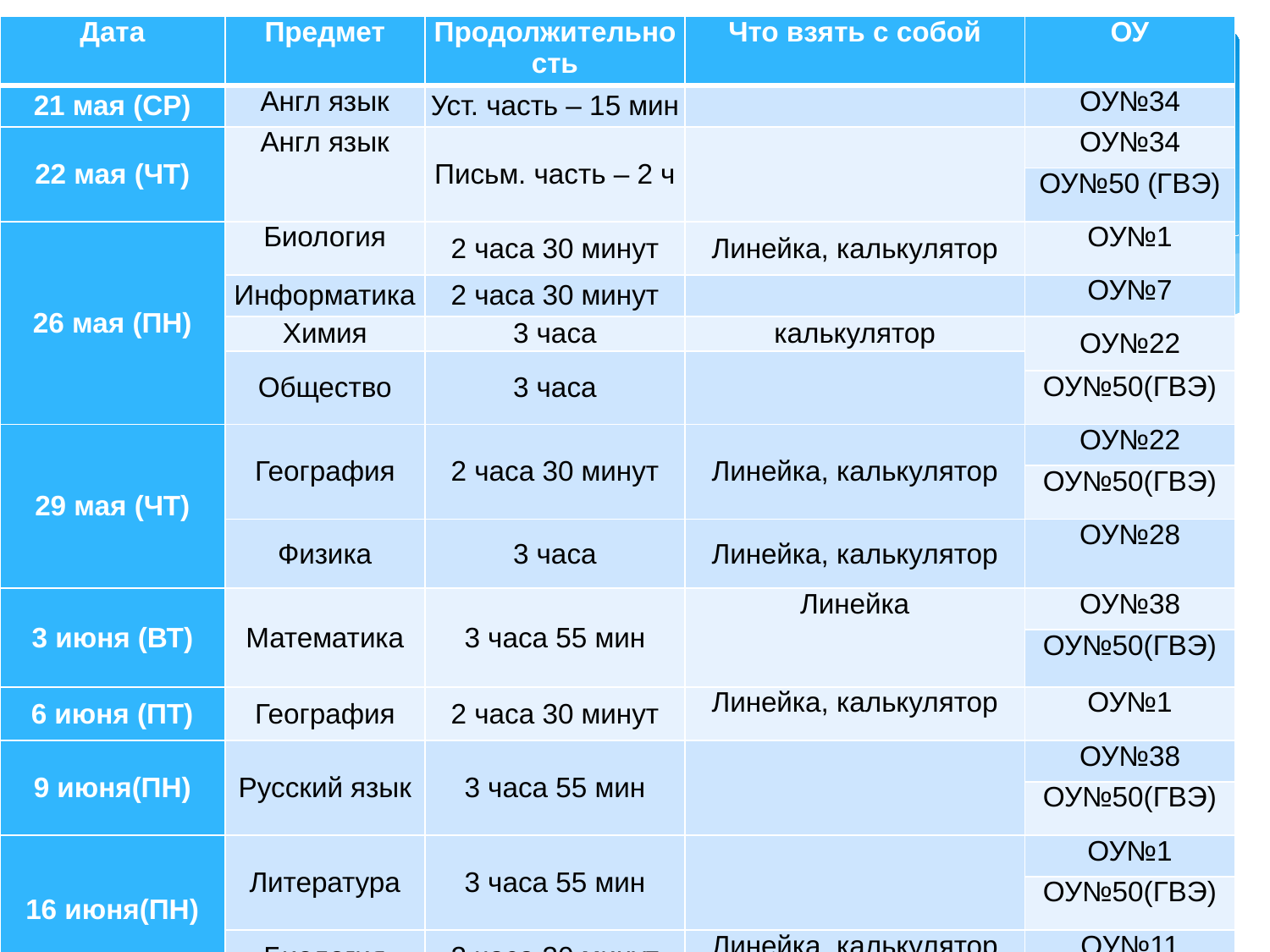

| Дата | Предмет | Продолжительность | Что взять с собой | ОУ |
| --- | --- | --- | --- | --- |
| 21 мая (СР) | Англ язык | Уст. часть – 15 мин |  | ОУ№34 |
| 22 мая (ЧТ) | Англ язык | Письм. часть – 2 ч |  | ОУ№34 |
|  |  |  |  | ОУ№50 (ГВЭ) |
| 26 мая (ПН) | Биология | 2 часа 30 минут | Линейка, калькулятор | ОУ№1 |
|  | Информатика | 2 часа 30 минут |  | ОУ№7 |
|  | Химия | 3 часа | калькулятор | ОУ№22 |
|  | Общество | 3 часа |  |  |
|  |  |  |  | ОУ№50(ГВЭ) |
| 29 мая (ЧТ) | География | 2 часа 30 минут | Линейка, калькулятор | ОУ№22 |
|  |  |  |  | ОУ№50(ГВЭ) |
|  | Физика | 3 часа | Линейка, калькулятор | ОУ№28 |
| 3 июня (ВТ) | Математика | 3 часа 55 мин | Линейка | ОУ№38 |
|  |  |  |  | ОУ№50(ГВЭ) |
| 6 июня (ПТ) | География | 2 часа 30 минут | Линейка, калькулятор | ОУ№1 |
| 9 июня(ПН) | Русский язык | 3 часа 55 мин |  | ОУ№38 |
|  |  |  |  | ОУ№50(ГВЭ) |
| 16 июня(ПН) | Литература | 3 часа 55 мин |  | ОУ№1 |
|  |  |  |  | ОУ№50(ГВЭ) |
|  | Биология | 2 часа 30 минут | Линейка, калькулятор | ОУ№11 |
#